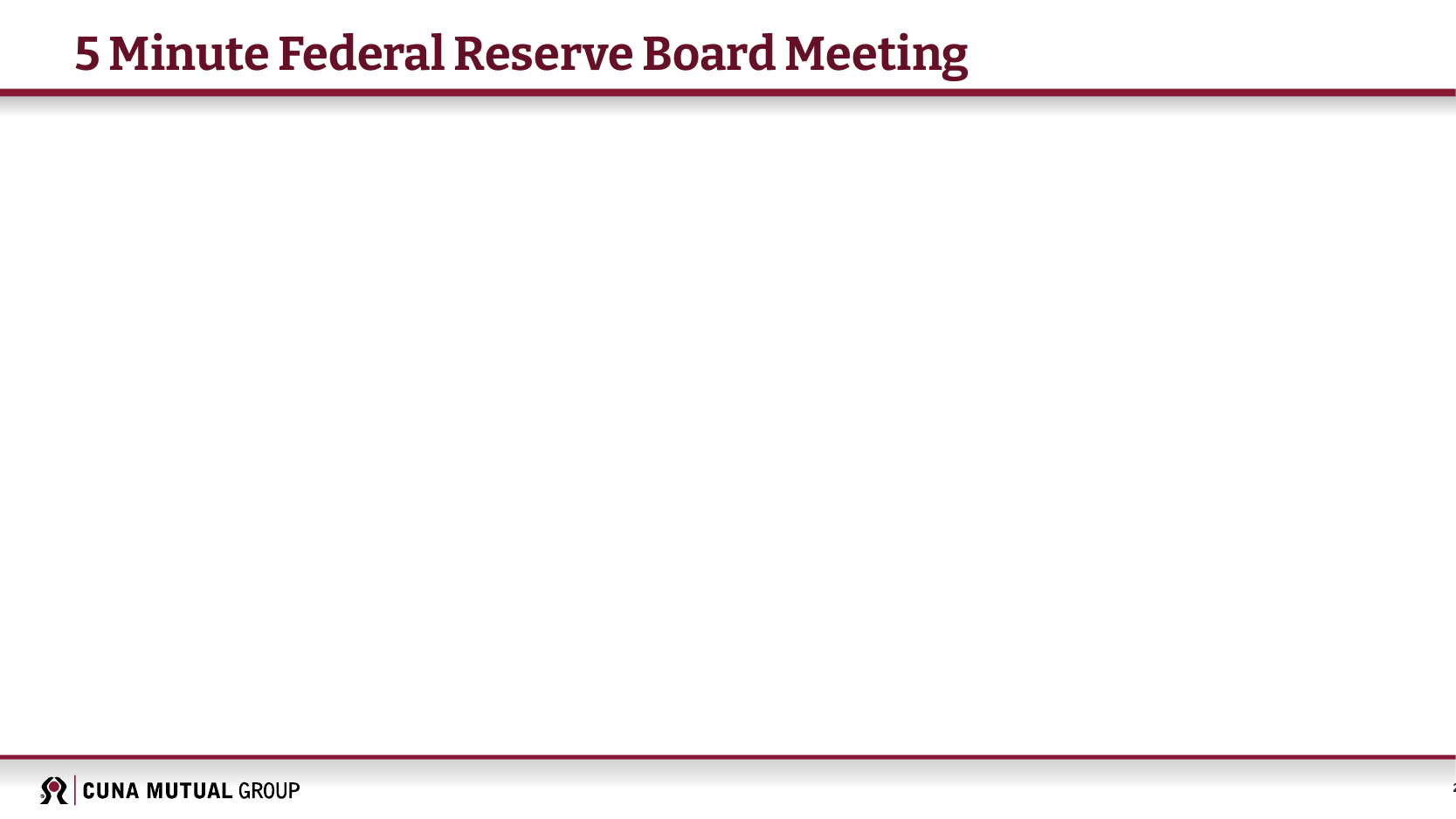

# 5 Minute Federal Reserve Board Meeting